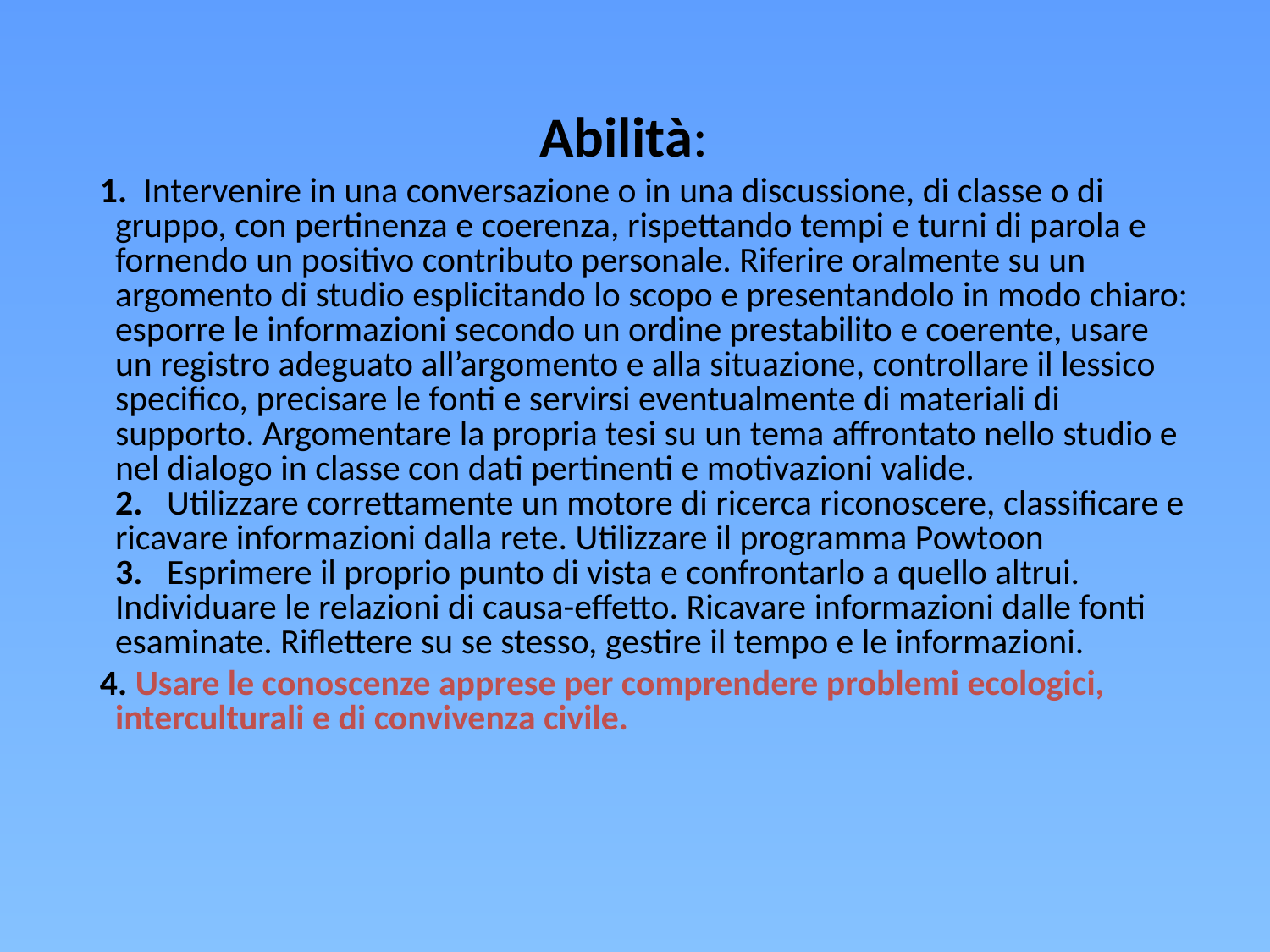

Abilità:
    1.  Intervenire in una conversazione o in una discussione, di classe o di gruppo, con pertinenza e coerenza, rispettando tempi e turni di parola e fornendo un positivo contributo personale. Riferire oralmente su un argomento di studio esplicitando lo scopo e presentandolo in modo chiaro: esporre le informazioni secondo un ordine prestabilito e coerente, usare un registro adeguato all’argomento e alla situazione, controllare il lessico specifico, precisare le fonti e servirsi eventualmente di materiali di supporto. Argomentare la propria tesi su un tema affrontato nello studio e nel dialogo in classe con dati pertinenti e motivazioni valide.
2.   Utilizzare correttamente un motore di ricerca riconoscere, classificare e ricavare informazioni dalla rete. Utilizzare il programma Powtoon
3.   Esprimere il proprio punto di vista e confrontarlo a quello altrui. Individuare le relazioni di causa-effetto. Ricavare informazioni dalle fonti esaminate. Riflettere su se stesso, gestire il tempo e le informazioni.
    4. Usare le conoscenze apprese per comprendere problemi ecologici, interculturali e di convivenza civile.